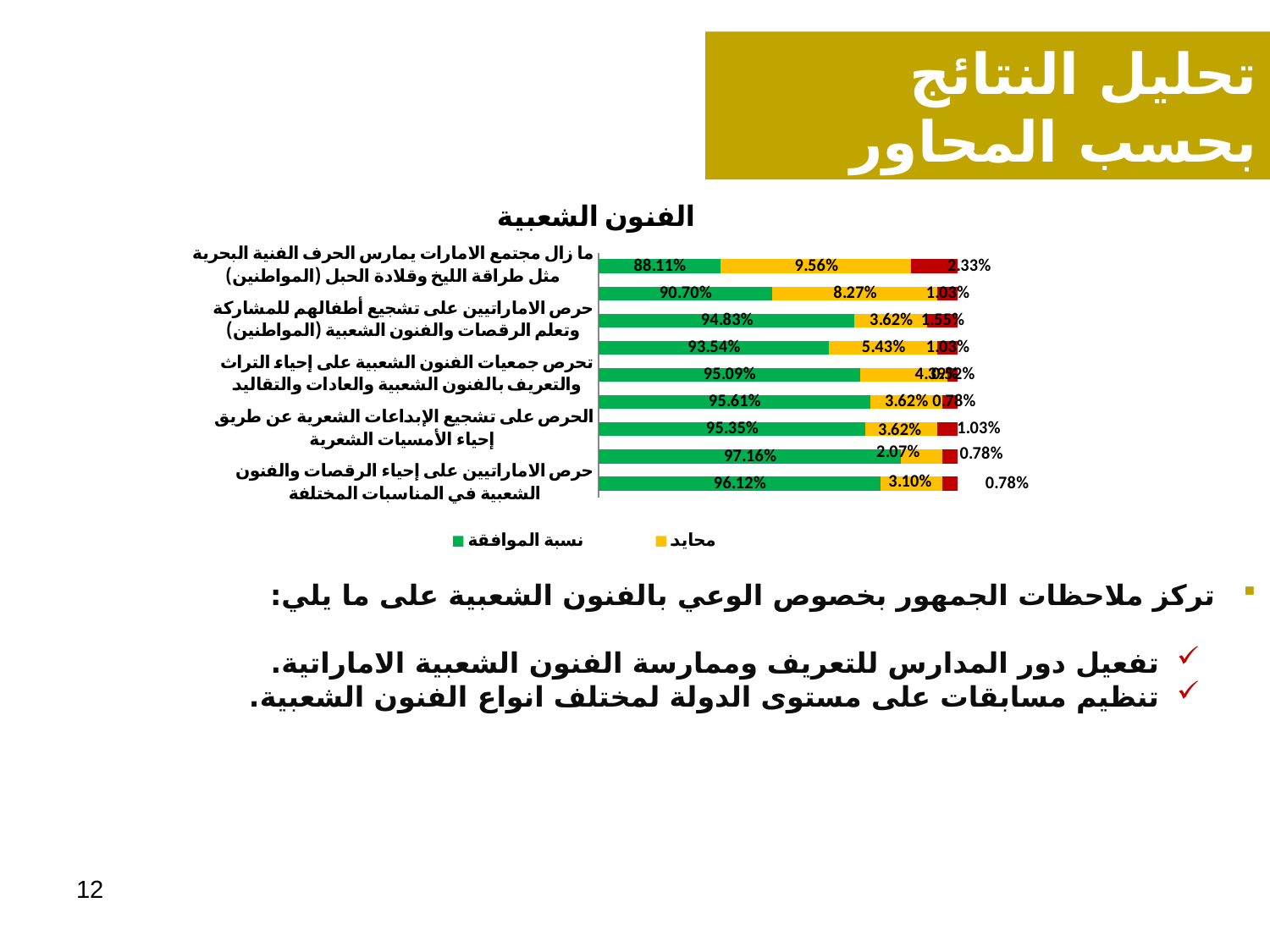

تحليل النتائج بحسب المحاور

### Chart: الفنون الشعبية

| Category | نسبة الموافقة | محايد | نسبة عدم الموافقة |
|---|---|---|---|
| حرص الاماراتيين على إحياء الرقصات والفنون الشعبية في المناسبات المختلفة | 0.9612403100775193 | 0.031007751937984496 | 0.007751937984496124 |
| لدي إهتمام بالتعرف على الفنون الشعبية الإماراتية | 0.9715762273901809 | 0.020671834625323 | 0.007751937984496124 |
| الحرص على تشجيع الإبداعات الشعرية عن طريق إحياء الأمسيات الشعرية  | 0.9534883720930232 | 0.03617571059431524 | 0.0103359173126615 |
| يهتم مجتمع الامارات بالمحافظة على الفنون مثل العيالة والليوا  | 0.9560723514211886 | 0.03617571059431524 | 0.007751937984496124 |
| تحرص جمعيات الفنون الشعبية على إحياء التراث والتعريف بالفنون الشعبية والعادات والتقاليد | 0.9509043927648579 | 0.04392764857881137 | 0.00516795865633075 |
| يهتم المجتمع الإماراتي بالمحافظة على الفنون البرية مثل فن الحربية (المواطنين) | 0.9354005167958657 | 0.05426356589147287 | 0.0103359173126615 |
| حرص الاماراتيين على تشجيع أطفالهم للمشاركة وتعلم الرقصات والفنون الشعبية (المواطنين) | 0.9483204134366925 | 0.03617571059431524 | 0.015503875968992248 |
| تحرص المدارس الحكومية والخاصة على توعية الطلاب بالموروث الثقافي الإماراتي | 0.9069767441860466 | 0.082687338501292 | 0.0103359173126615 |
| ما زال مجتمع الامارات يمارس الحرف الفنية البحرية مثل طراقة الليخ وقلادة الحبل (المواطنين) | 0.8811369509043927 | 0.09560723514211886 | 0.023255813953488372 |
تركز ملاحظات الجمهور بخصوص الوعي بالفنون الشعبية على ما يلي:

تفعيل دور المدارس للتعريف وممارسة الفنون الشعبية الاماراتية.
تنظيم مسابقات على مستوى الدولة لمختلف انواع الفنون الشعبية.

12